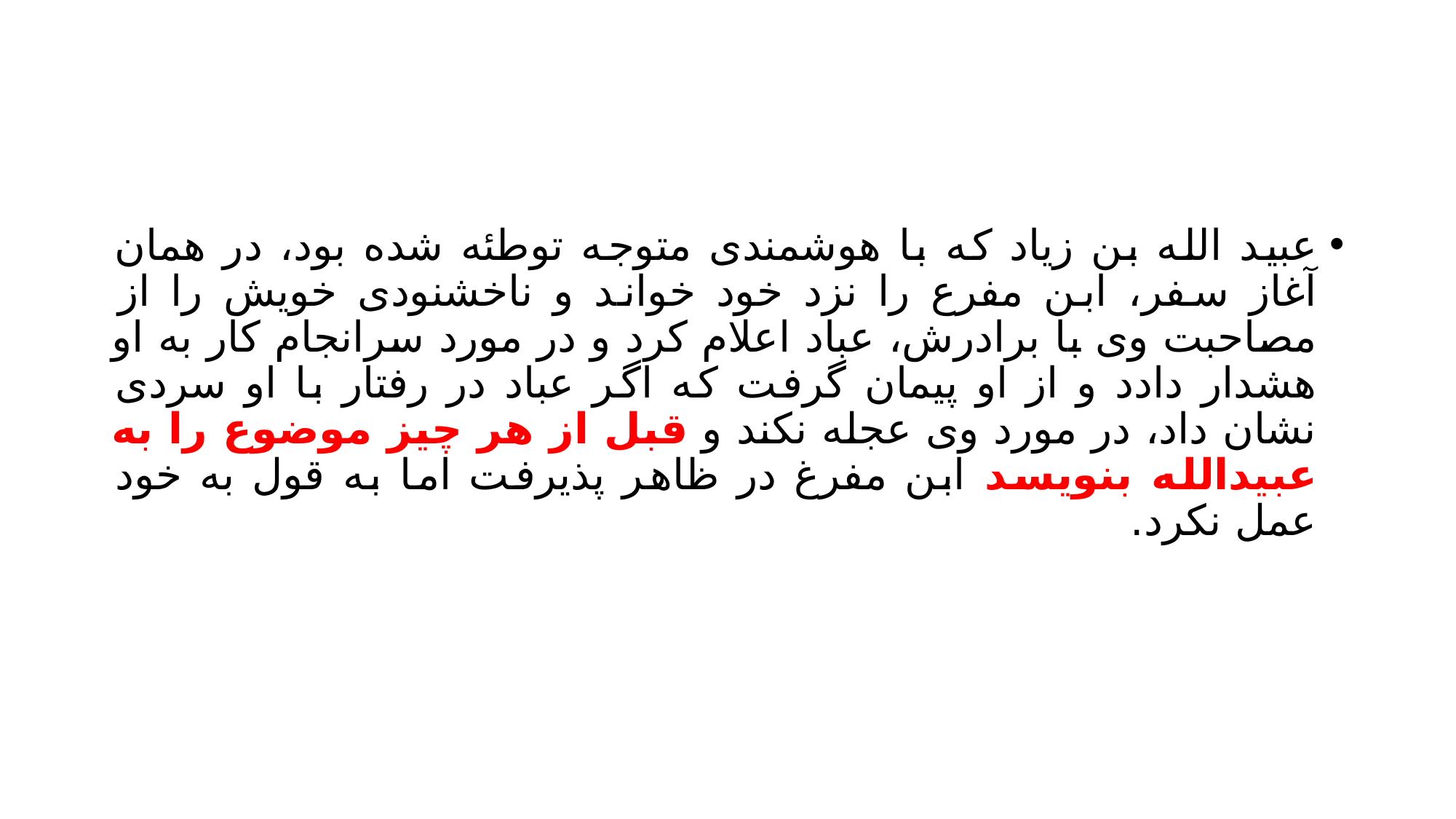

#
عبید الله بن زیاد که با هوشمندی متوجه توطئه شده بود، در همان آغاز سفر، ابن مفرع را نزد خود خواند و ناخشنودی خویش را از مصاحبت وی با برادرش، عباد اعلام کرد و در مورد سرانجام کار به او هشدار دادد و از او پیمان گرفت که اگر عباد در رفتار با او سردی نشان داد، در مورد وی عجله نکند و قبل از هر چیز موضوع را به عبیدالله بنویسد ابن مفرغ در ظاهر پذیرفت اما به قول به خود عمل نکرد.